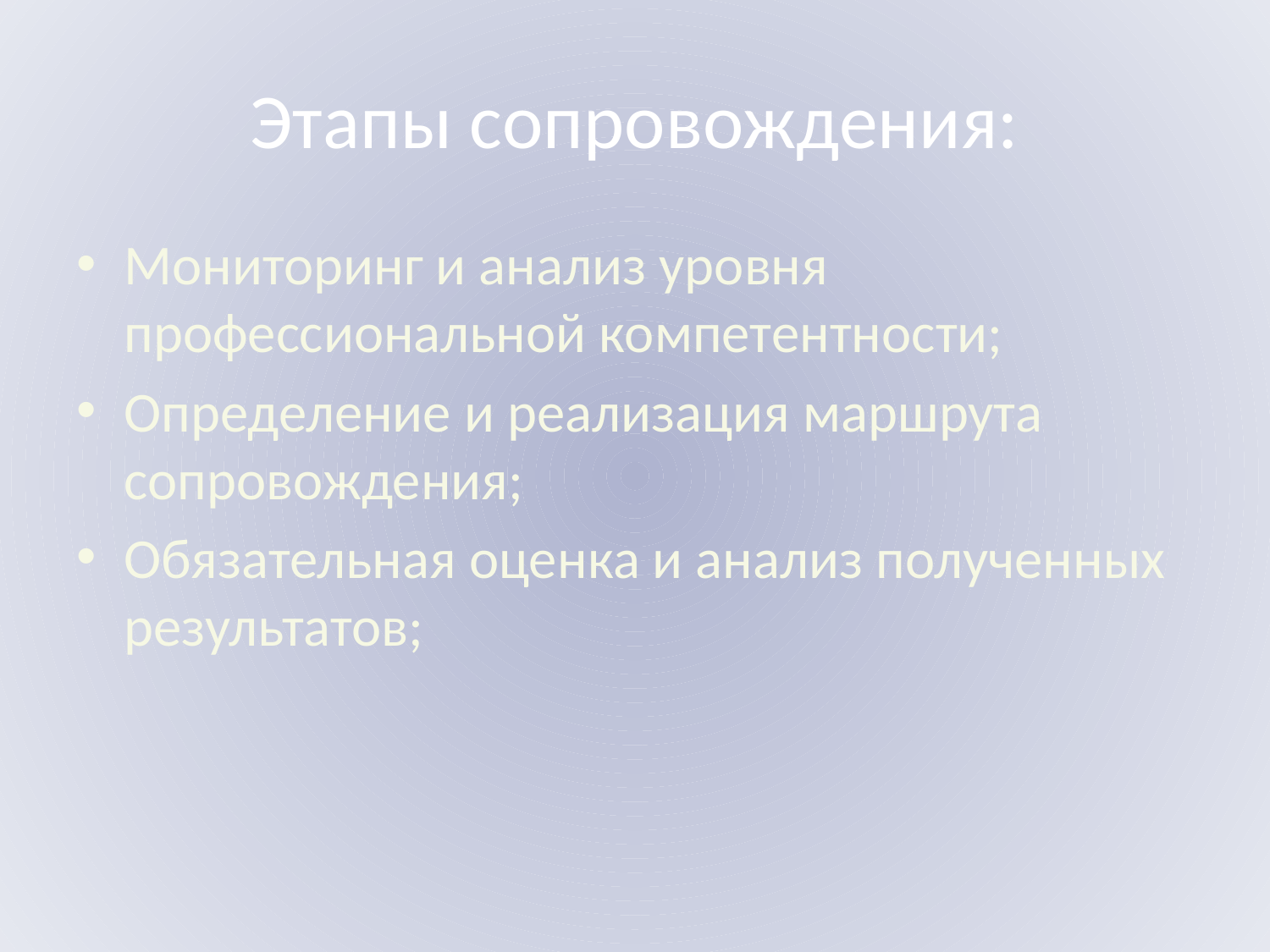

# Этапы сопровождения:
Мониторинг и анализ уровня профессиональной компетентности;
Определение и реализация маршрута сопровождения;
Обязательная оценка и анализ полученных результатов;